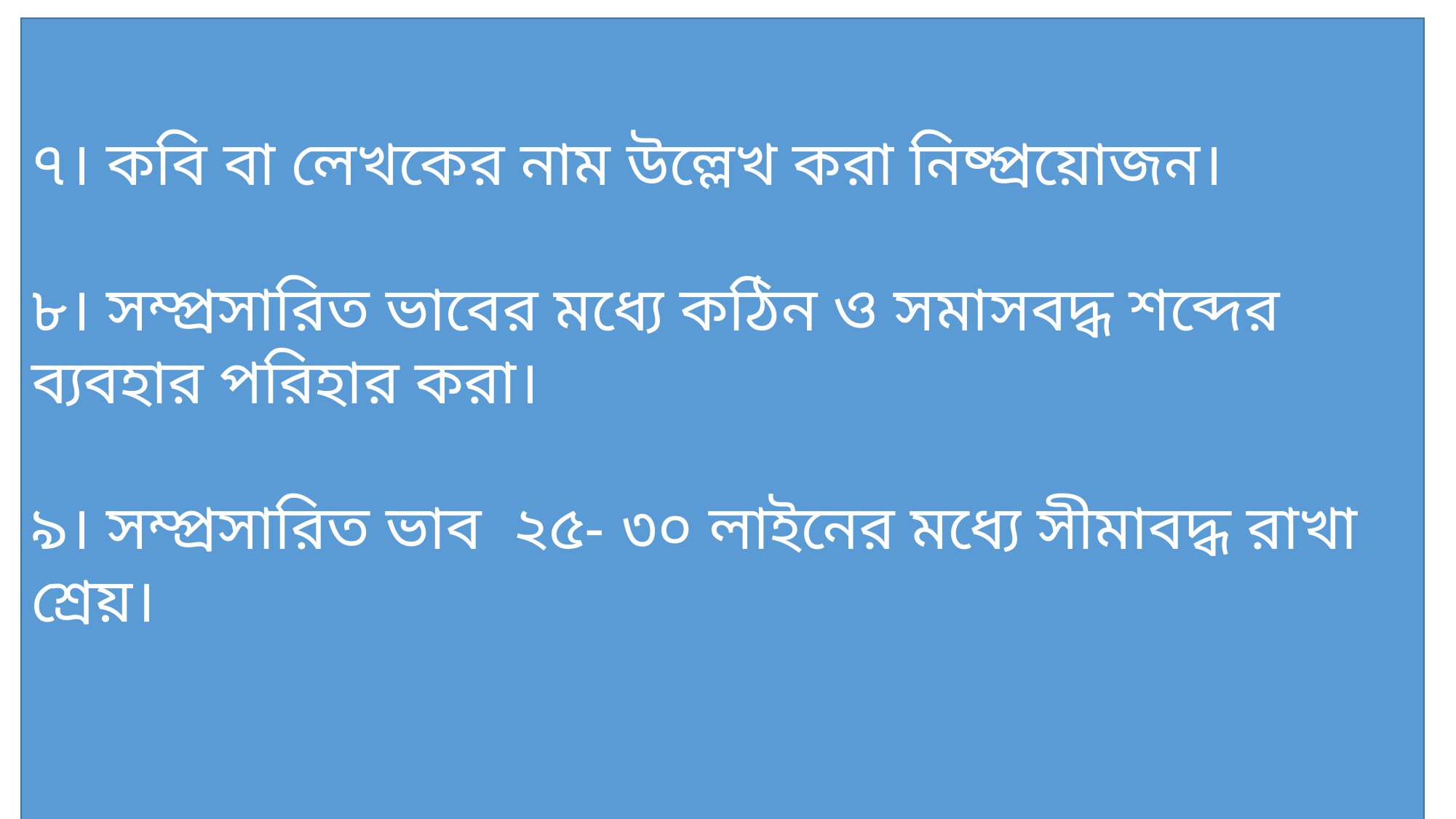

৭। কবি বা লেখকের নাম উল্লেখ করা নিষ্প্রয়োজন।

৮। সম্প্রসারিত ভাবের মধ্যে কঠিন ও সমাসবদ্ধ শব্দের ব্যবহার পরিহার করা।

৯। সম্প্রসারিত ভাব  ২৫- ৩০ লাইনের মধ্যে সীমাবদ্ধ রাখা শ্রেয়।